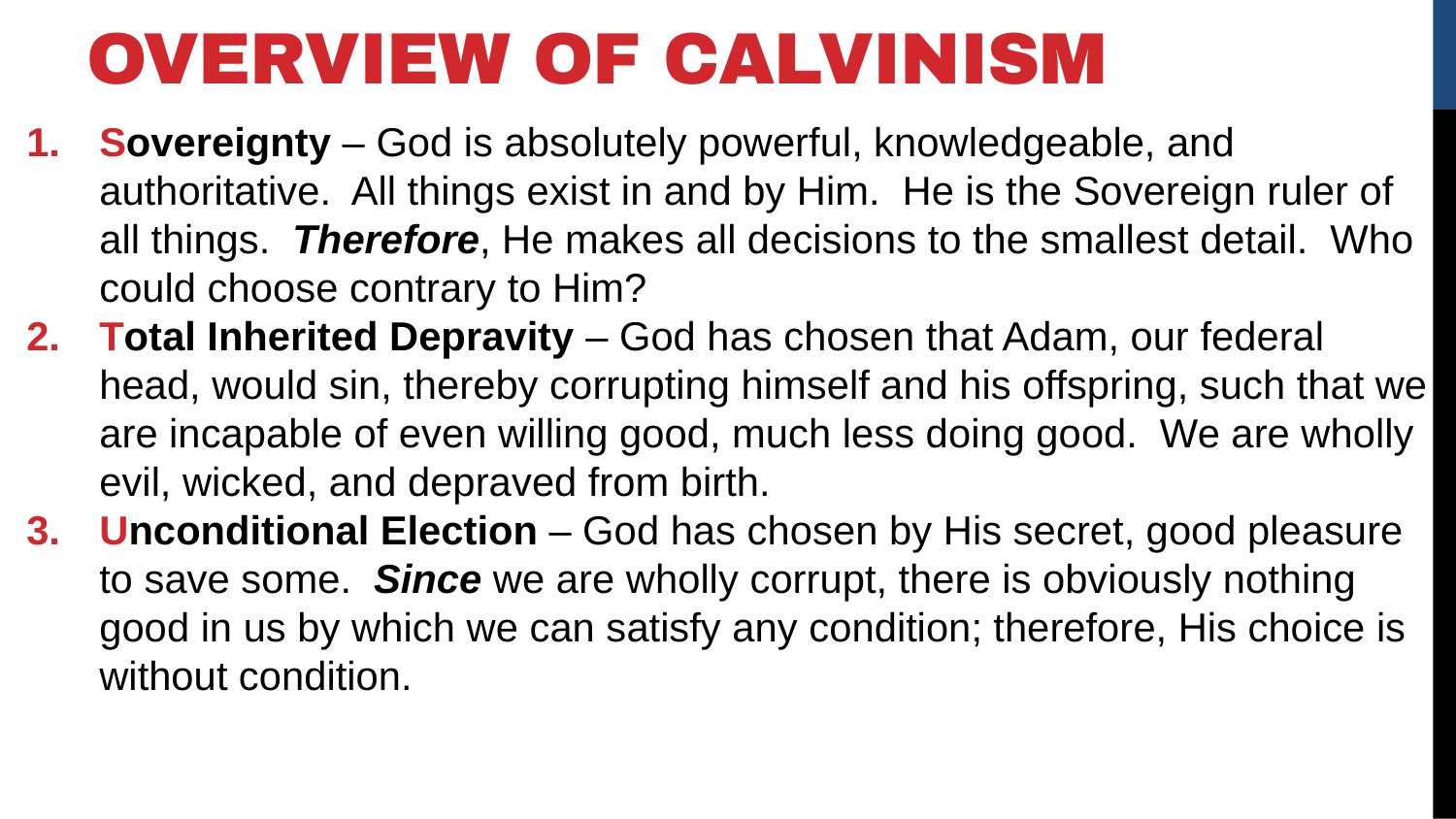

Overview of Calvinism
Sovereignty – God is absolutely powerful, knowledgeable, and authoritative.  All things exist in and by Him.  He is the Sovereign ruler of all things.  Therefore, He makes all decisions to the smallest detail.  Who could choose contrary to Him?
Total Inherited Depravity – God has chosen that Adam, our federal head, would sin, thereby corrupting himself and his offspring, such that we are incapable of even willing good, much less doing good.  We are wholly evil, wicked, and depraved from birth.
Unconditional Election – God has chosen by His secret, good pleasure to save some.  Since we are wholly corrupt, there is obviously nothing good in us by which we can satisfy any condition; therefore, His choice is without condition.